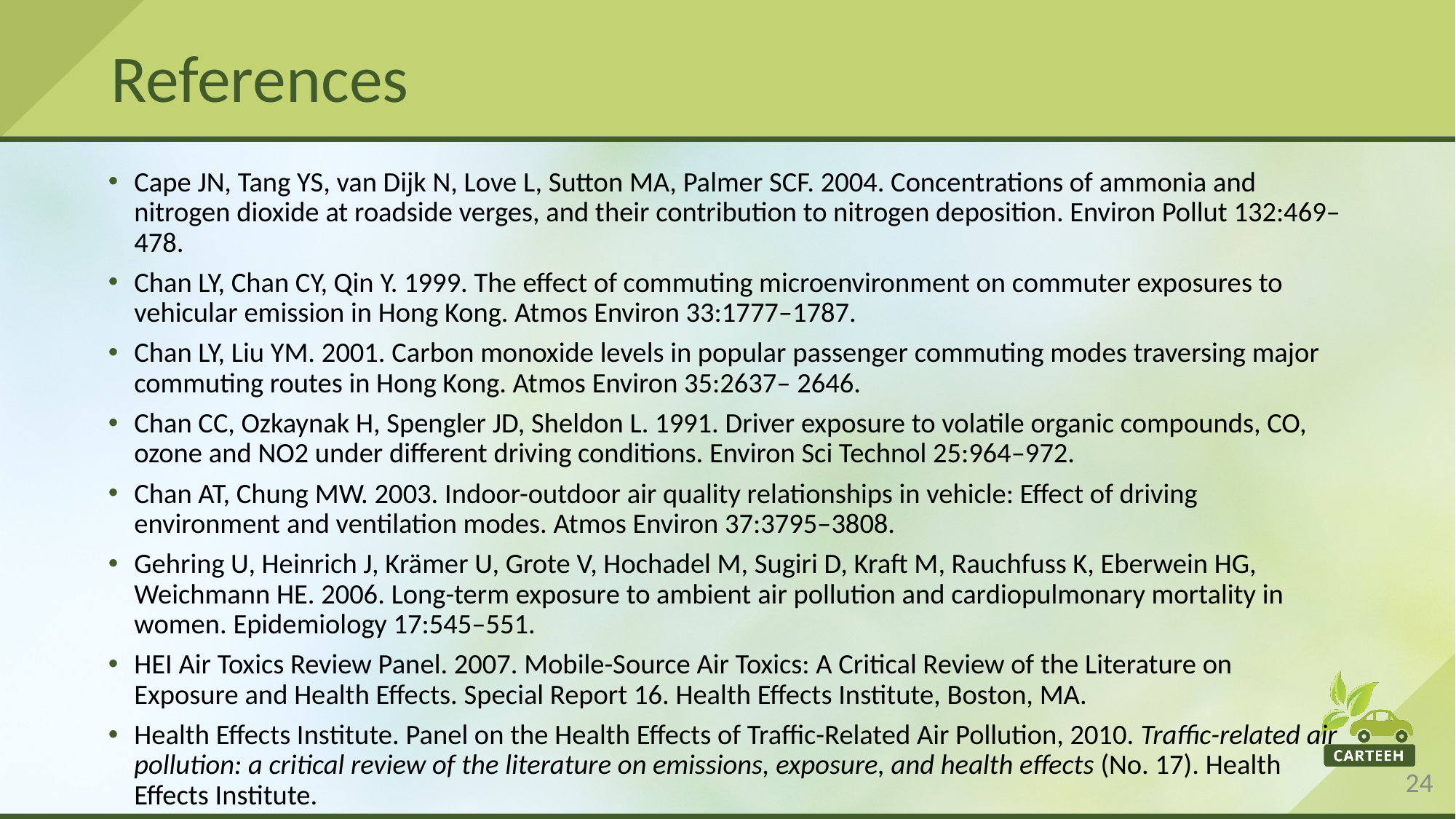

# References
Cape JN, Tang YS, van Dijk N, Love L, Sutton MA, Palmer SCF. 2004. Concentrations of ammonia and nitrogen dioxide at roadside verges, and their contribution to nitrogen deposition. Environ Pollut 132:469–478.
Chan LY, Chan CY, Qin Y. 1999. The effect of commuting microenvironment on commuter exposures to vehicular emission in Hong Kong. Atmos Environ 33:1777–1787.
Chan LY, Liu YM. 2001. Carbon monoxide levels in popular passenger commuting modes traversing major commuting routes in Hong Kong. Atmos Environ 35:2637– 2646.
Chan CC, Ozkaynak H, Spengler JD, Sheldon L. 1991. Driver exposure to volatile organic compounds, CO, ozone and NO2 under different driving conditions. Environ Sci Technol 25:964–972.
Chan AT, Chung MW. 2003. Indoor-outdoor air quality relationships in vehicle: Effect of driving environment and ventilation modes. Atmos Environ 37:3795–3808.
Gehring U, Heinrich J, Krämer U, Grote V, Hochadel M, Sugiri D, Kraft M, Rauchfuss K, Eberwein HG, Weichmann HE. 2006. Long-term exposure to ambient air pollution and cardiopulmonary mortality in women. Epidemiology 17:545–551.
HEI Air Toxics Review Panel. 2007. Mobile-Source Air Toxics: A Critical Review of the Literature on Exposure and Health Effects. Special Report 16. Health Effects Institute, Boston, MA.
Health Effects Institute. Panel on the Health Effects of Traffic-Related Air Pollution, 2010. Traffic-related air pollution: a critical review of the literature on emissions, exposure, and health effects (No. 17). Health Effects Institute.